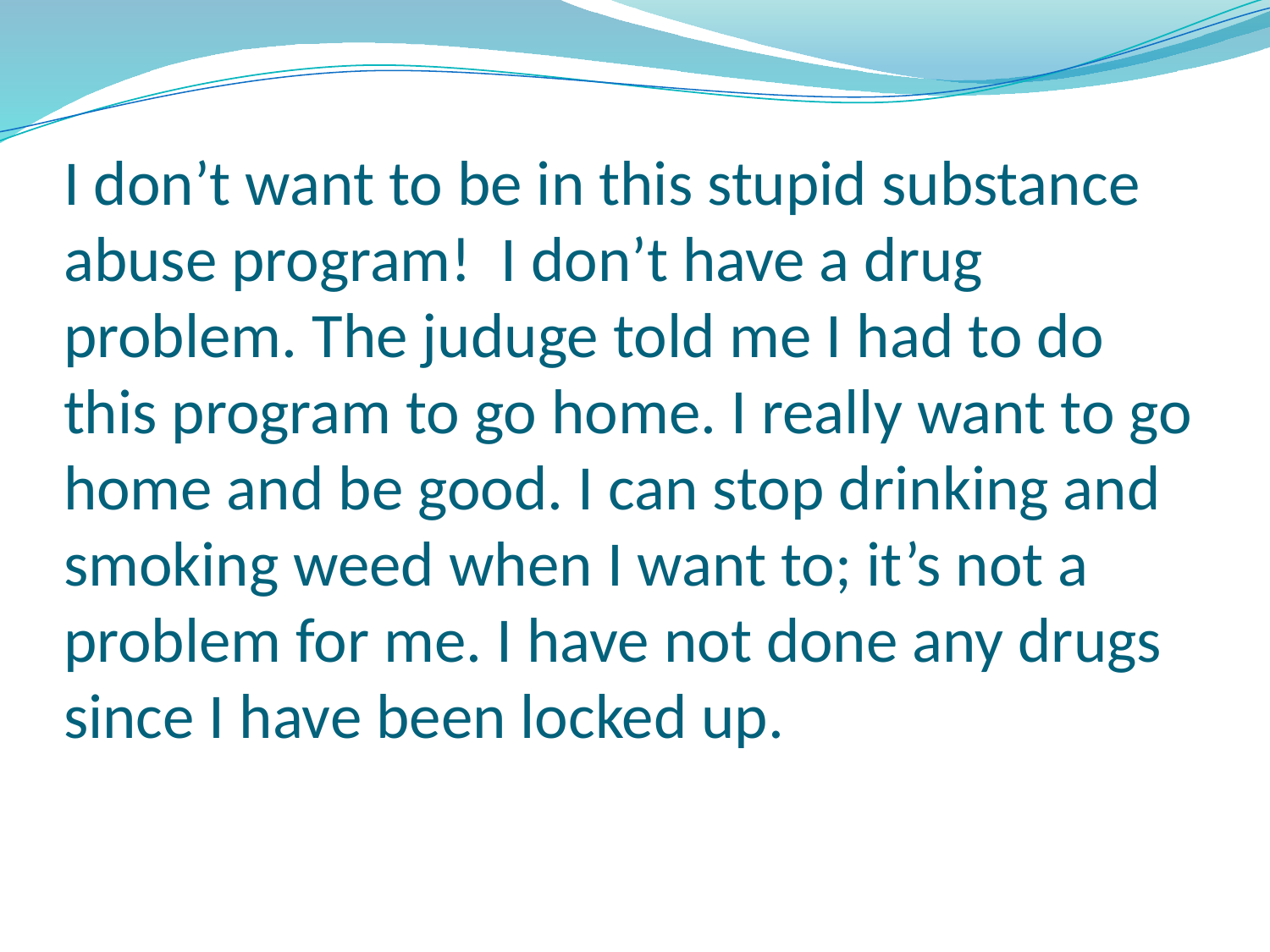

# I don’t want to be in this stupid substance abuse program!  I don’t have a drug problem. The juduge told me I had to do this program to go home. I really want to go home and be good. I can stop drinking and smoking weed when I want to; it’s not a problem for me. I have not done any drugs since I have been locked up.